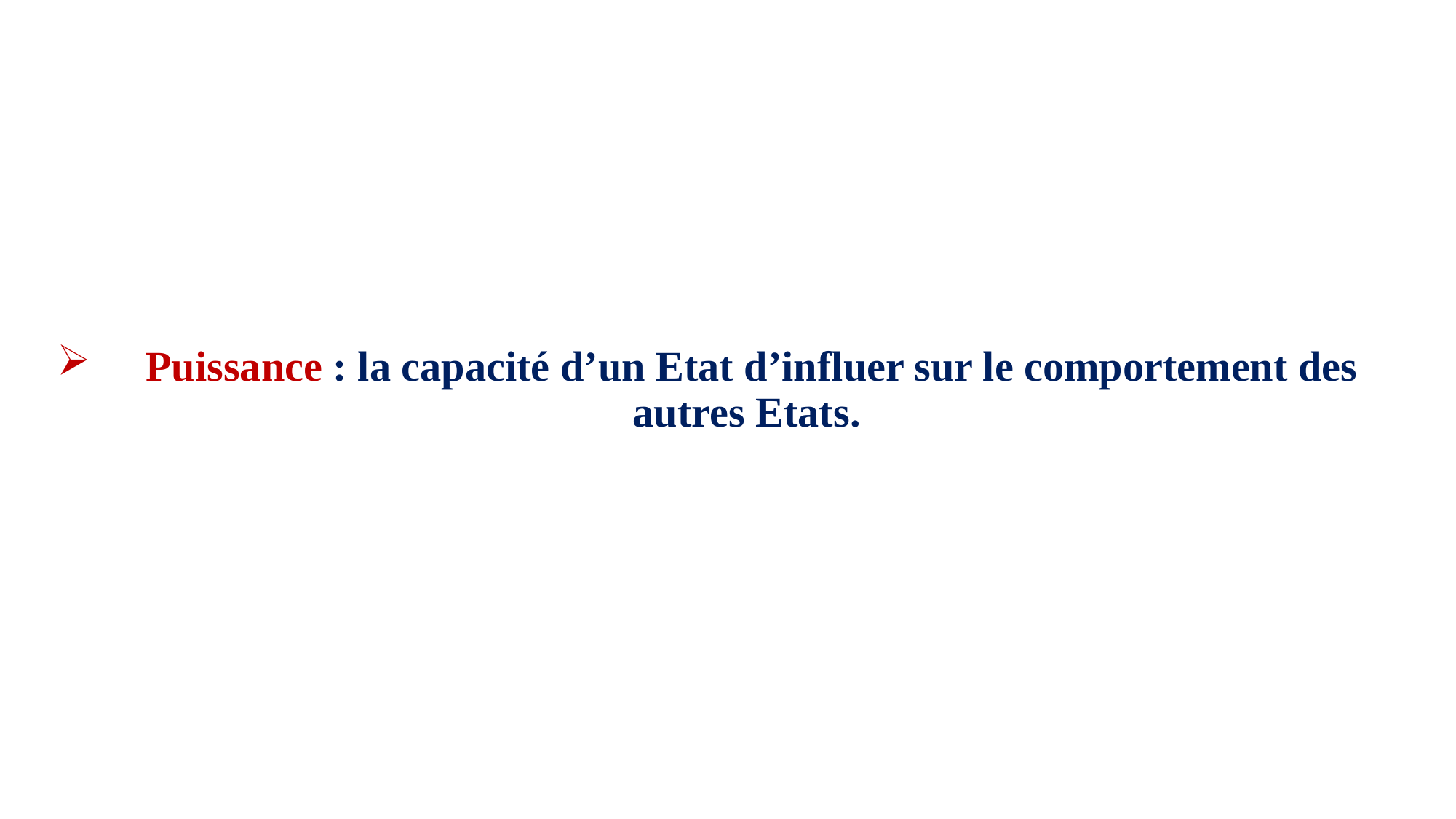

Puissance : la capacité d’un Etat d’influer sur le comportement des autres Etats.